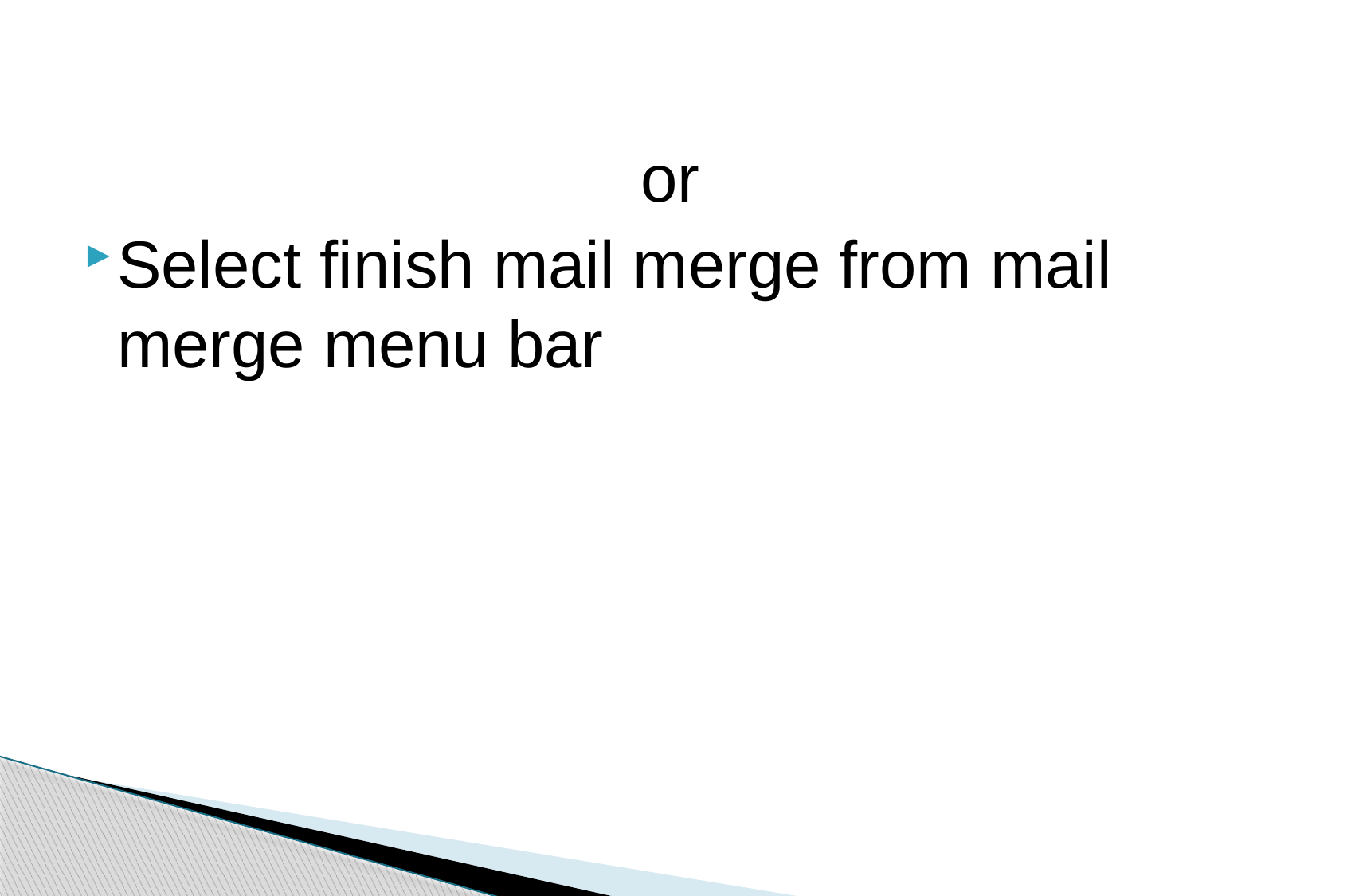

or
Select finish mail merge from mail merge menu bar